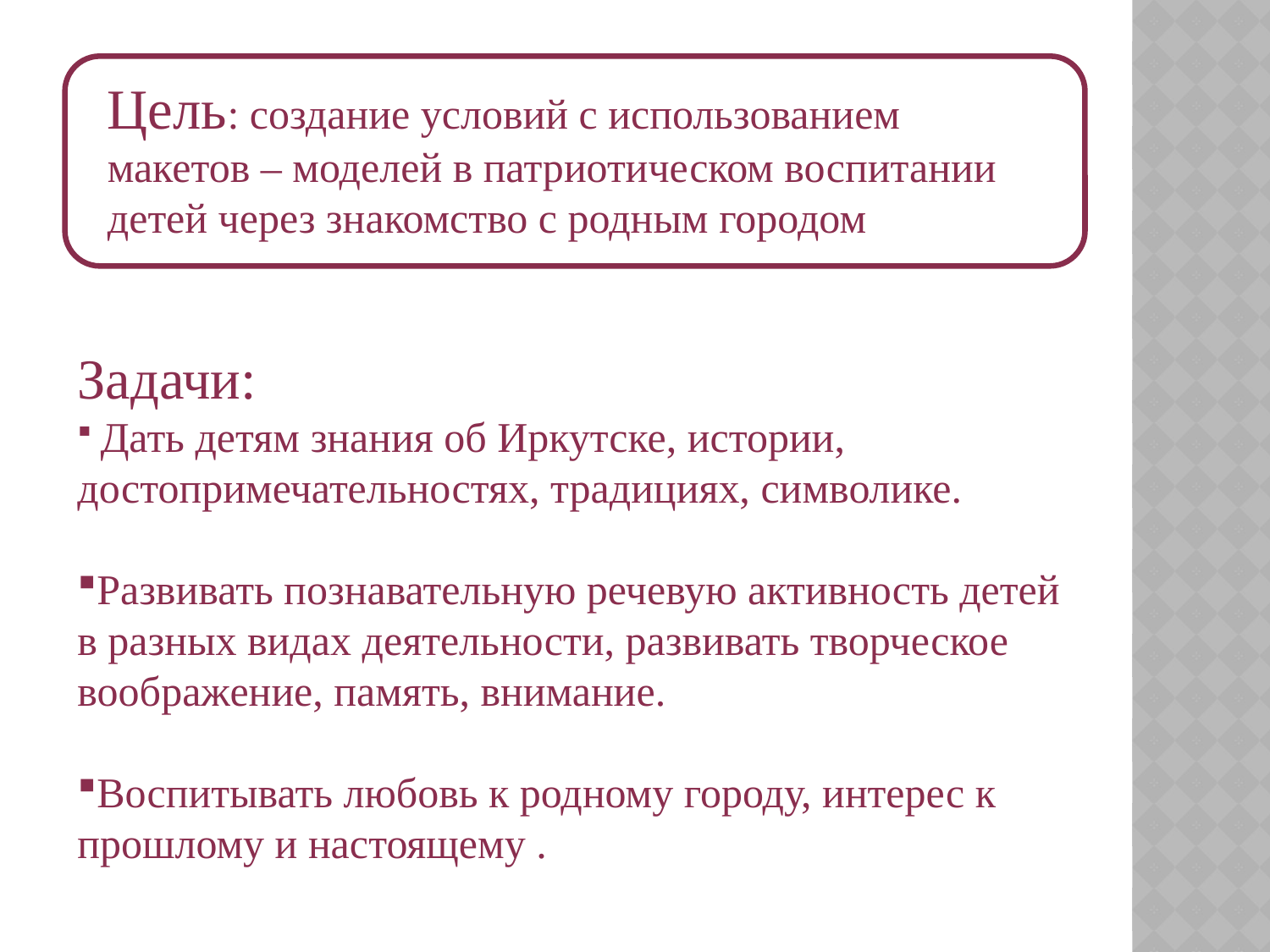

Цель: создание условий с использованием макетов – моделей в патриотическом воспитании детей через знакомство с родным городом
Задачи:
 Дать детям знания об Иркутске, истории, достопримечательностях, традициях, символике.

Развивать познавательную речевую активность детей в разных видах деятельности, развивать творческое
воображение, память, внимание.

Воспитывать любовь к родному городу, интерес к прошлому и настоящему .